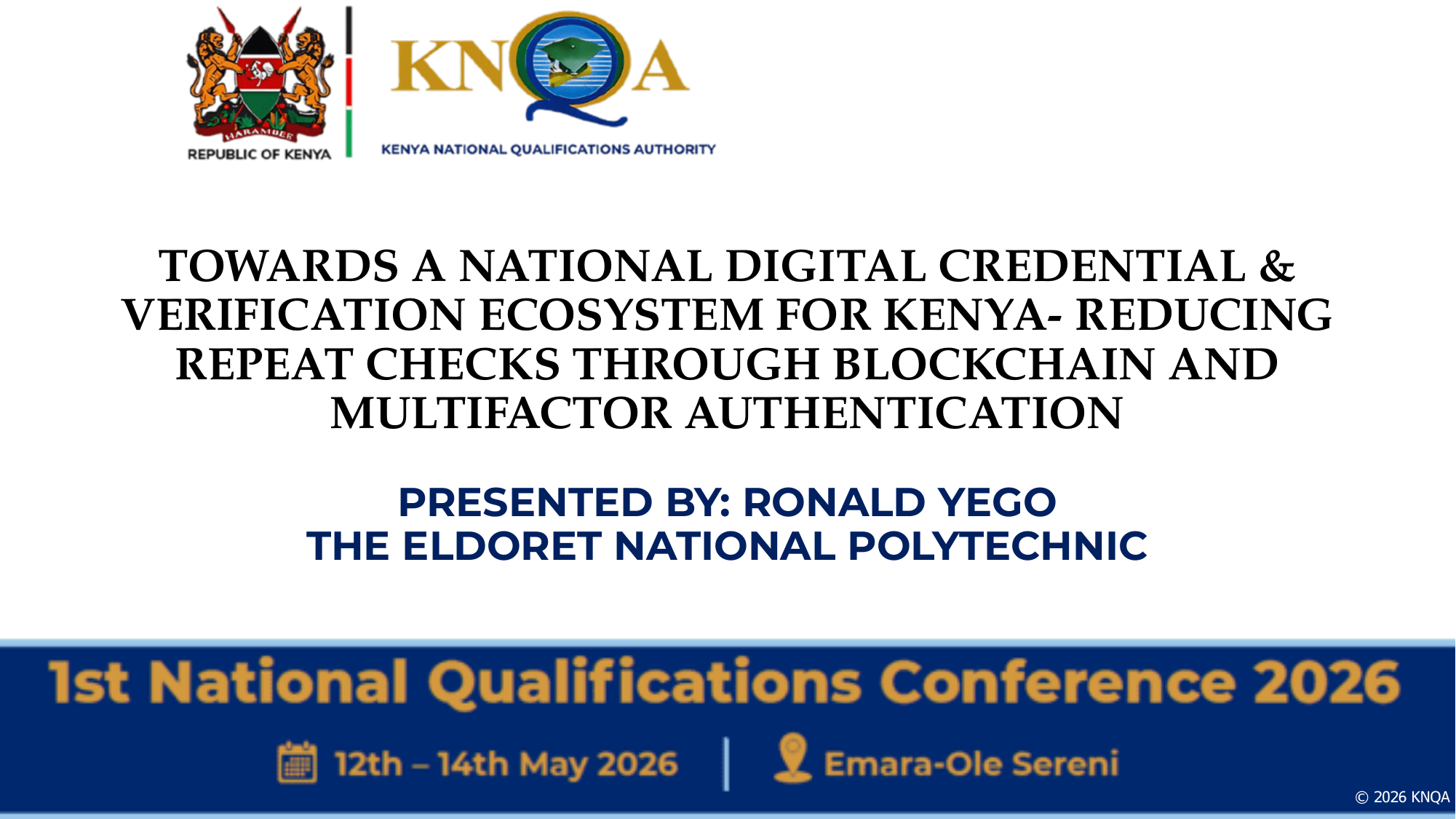

# TOWARDS A NATIONAL DIGITAL CREDENTIAL & VERIFICATION ECOSYSTEM FOR KENYA- REDUCING REPEAT CHECKS THROUGH BLOCKCHAIN AND MULTIFACTOR AUTHENTICATION PRESENTED BY: RONALD YEGO THE ELDORET NATIONAL POLYTECHNIC